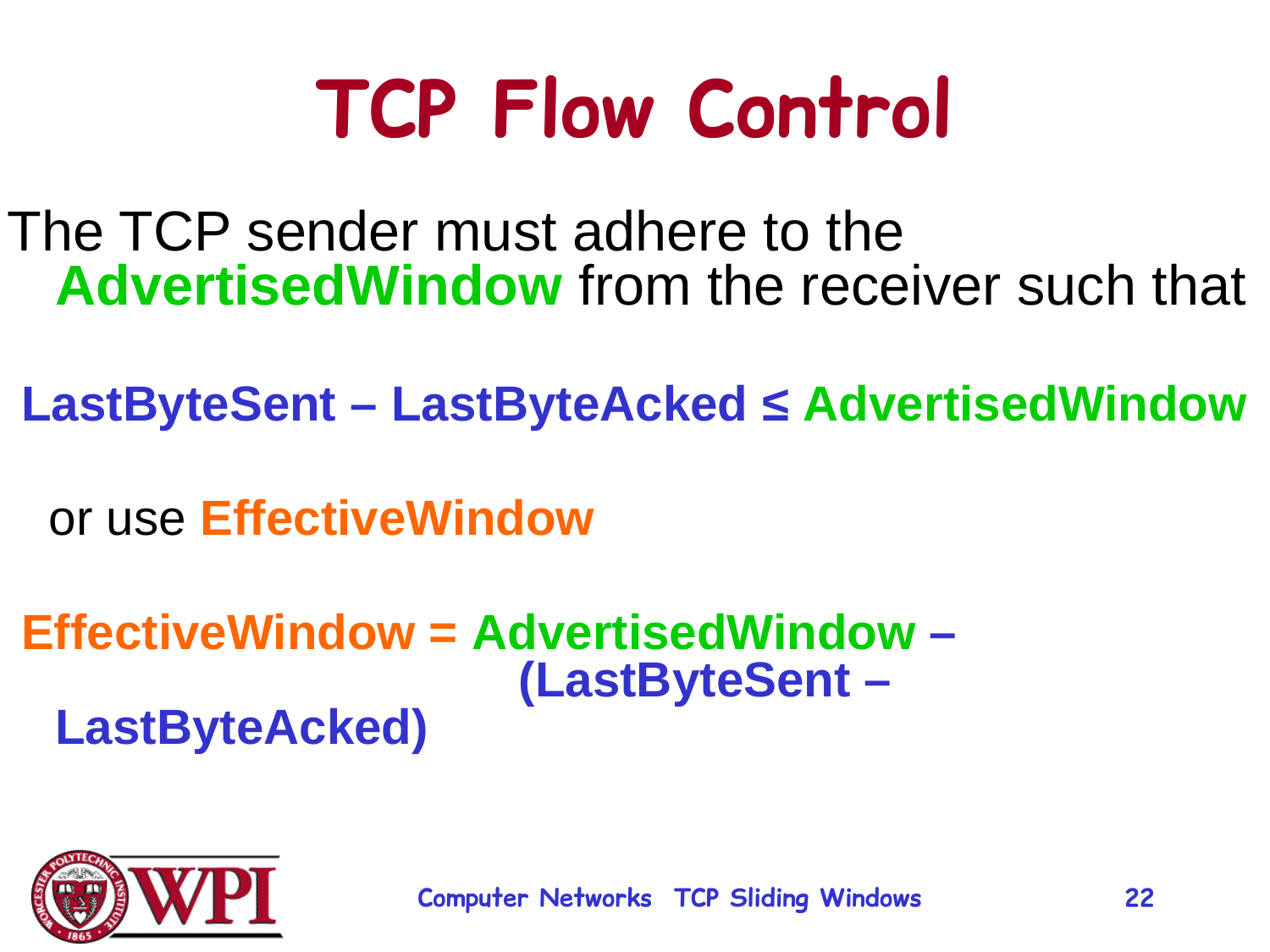

TCP Flow Control
The TCP sender must adhere to the AdvertisedWindow from the receiver such that

 LastByteSent – LastByteAcked ≤ AdvertisedWindow

   or use EffectiveWindow

 EffectiveWindow = AdvertisedWindow –    				    	      (LastByteSent – LastByteAcked)

Computer Networks  TCP Sliding Windows
22